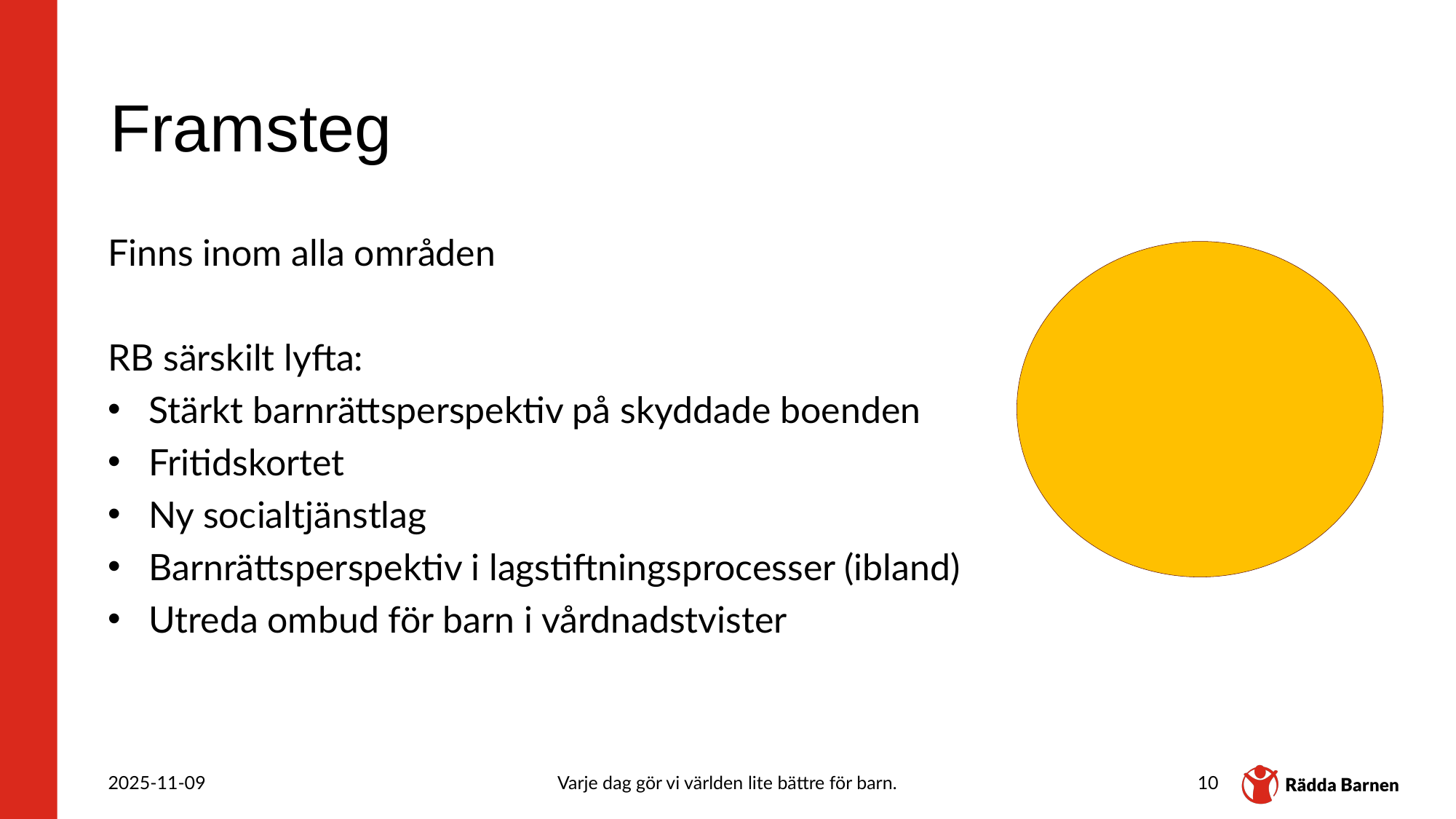

# Framsteg
Finns inom alla områden
RB särskilt lyfta:
Stärkt barnrättsperspektiv på skyddade boenden
Fritidskortet
Ny socialtjänstlag
Barnrättsperspektiv i lagstiftningsprocesser (ibland)
Utreda ombud för barn i vårdnadstvister

2025-11-09
Varje dag gör vi världen lite bättre för barn.
10